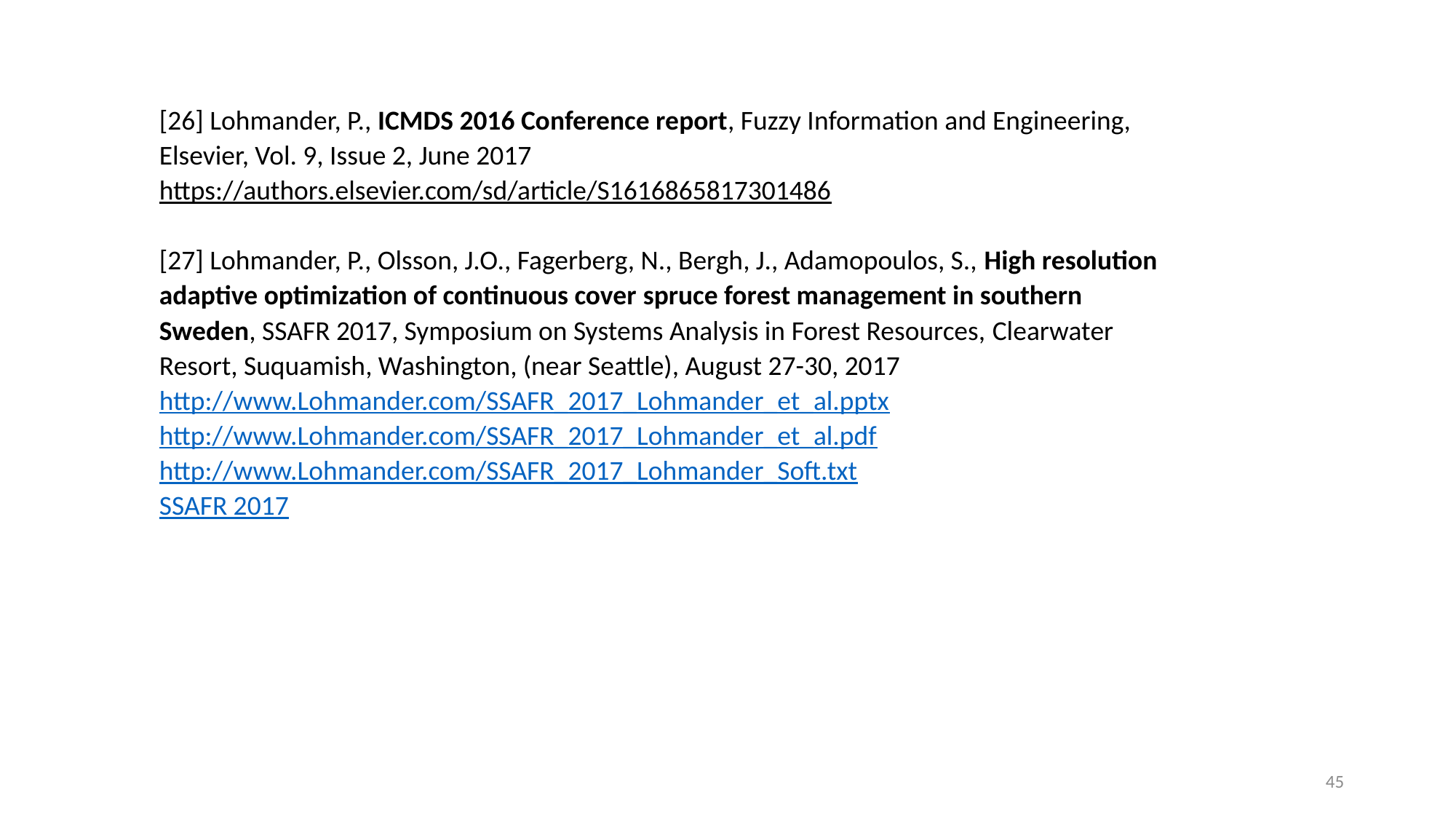

[26] Lohmander, P., ICMDS 2016 Conference report, Fuzzy Information and Engineering, Elsevier, Vol. 9, Issue 2, June 2017
https://authors.elsevier.com/sd/article/S1616865817301486
[27] Lohmander, P., Olsson, J.O., Fagerberg, N., Bergh, J., Adamopoulos, S., High resolution adaptive optimization of continuous cover spruce forest management in southern Sweden, SSAFR 2017, Symposium on Systems Analysis in Forest Resources, Clearwater Resort, Suquamish, Washington, (near Seattle), August 27-30, 2017
http://www.Lohmander.com/SSAFR_2017_Lohmander_et_al.pptx
http://www.Lohmander.com/SSAFR_2017_Lohmander_et_al.pdf
http://www.Lohmander.com/SSAFR_2017_Lohmander_Soft.txt
SSAFR 2017
45